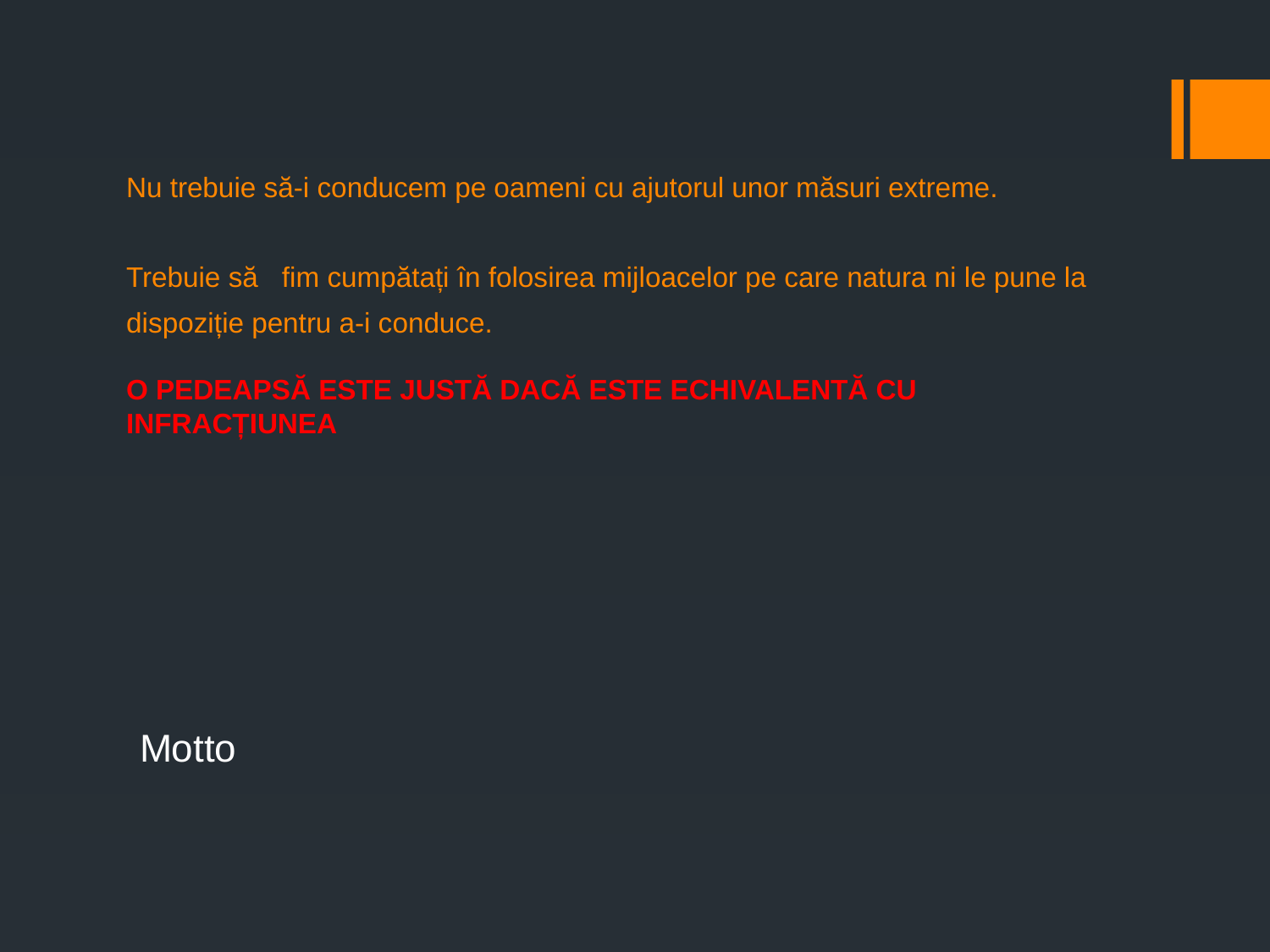

# Nu trebuie să-i conducem pe oameni cu ajutorul unor măsuri extreme. Trebuie să fim cumpătați în folosirea mijloacelor pe care natura ni le pune la dispoziție pentru a-i conduce. O PEDEAPSĂ ESTE JUSTĂ DACĂ ESTE ECHIVALENTĂ CU INFRACȚIUNEA
Motto